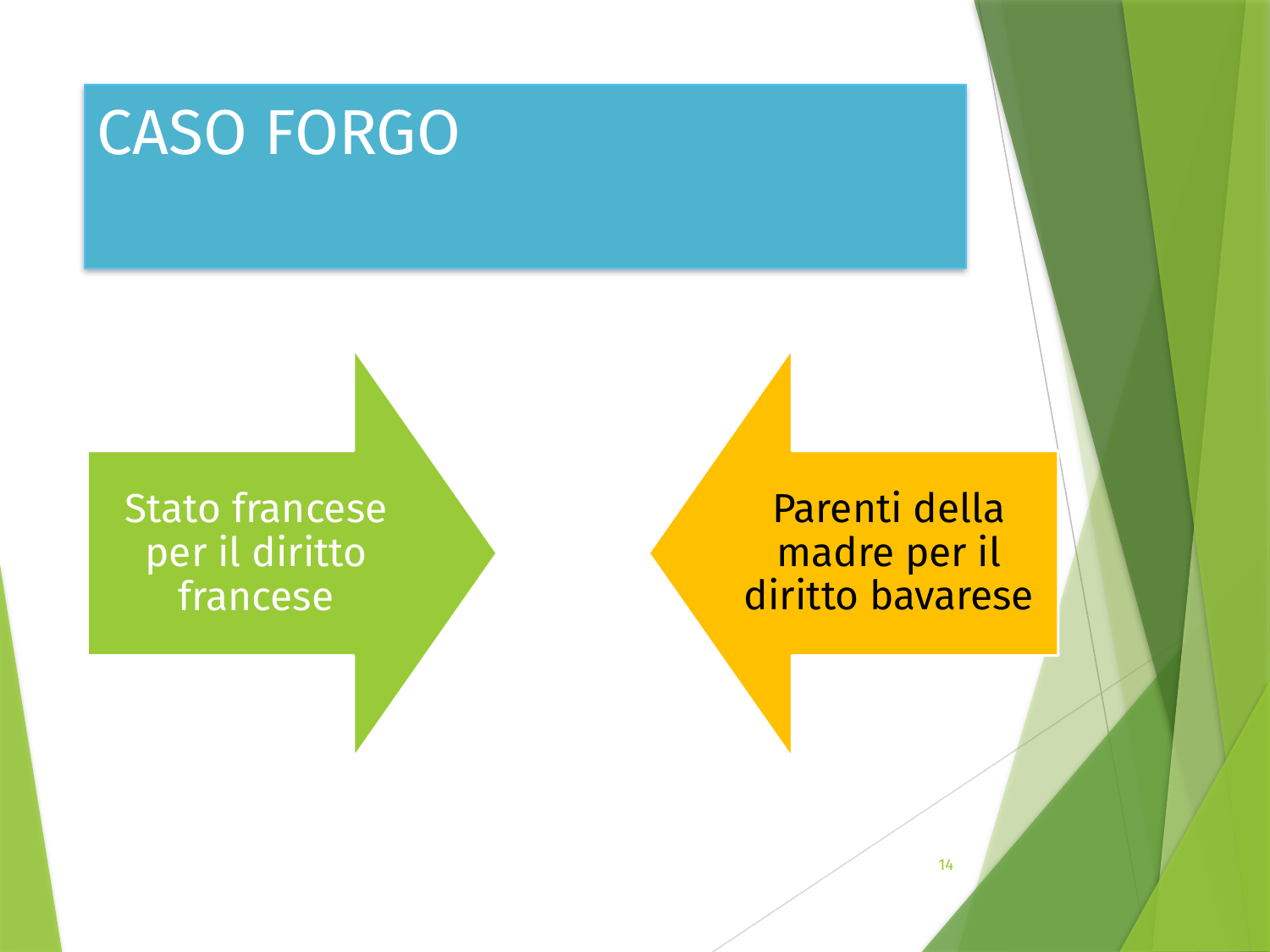

# CASO FORGO
Stato francese per il diritto francese
Parenti della madre per il diritto bavarese
14